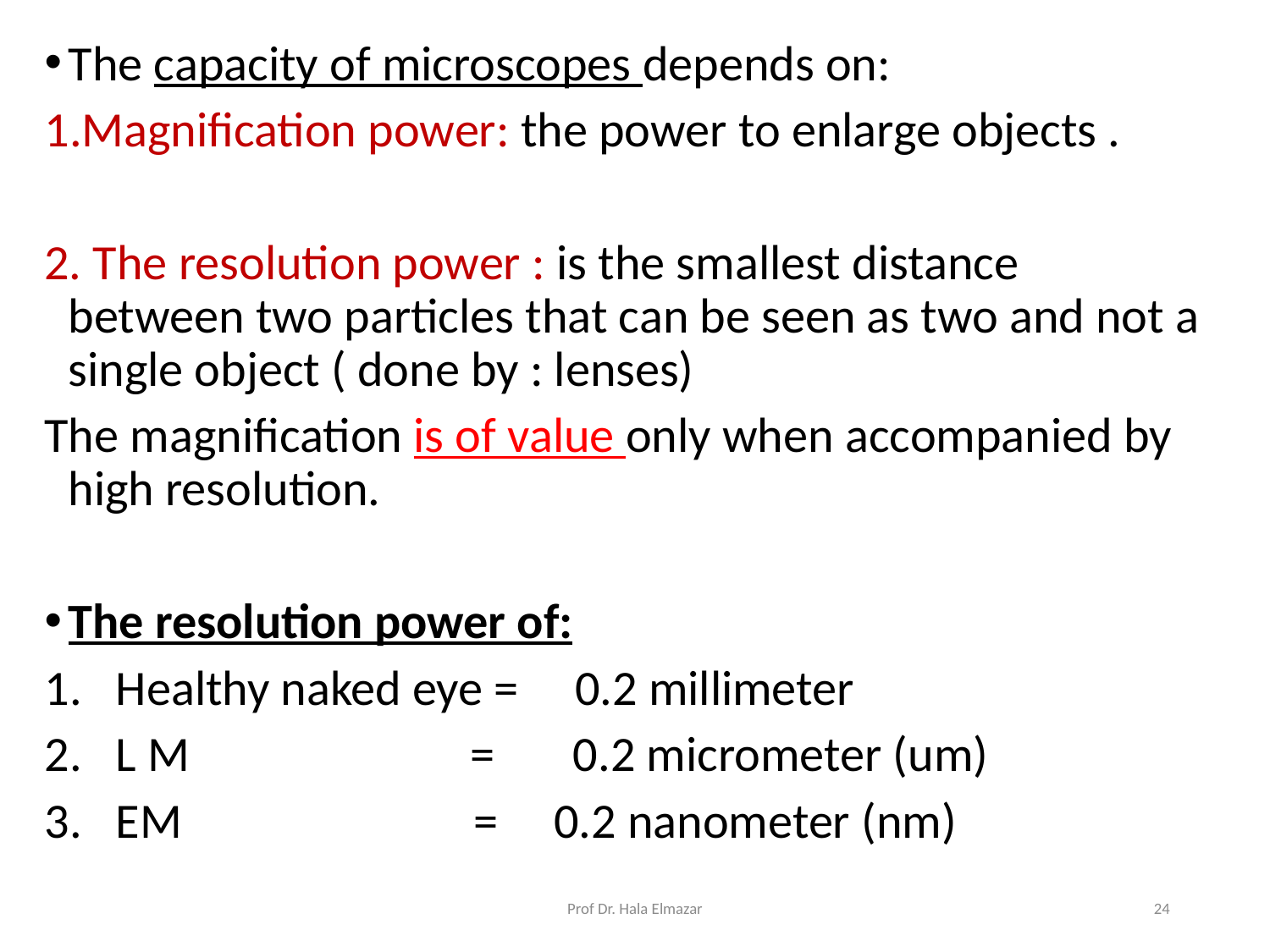

The capacity of microscopes depends on:
Magnification power: the power to enlarge objects .

2. The resolution power : is the smallest distance between two particles that can be seen as two and not a single object ( done by : lenses)
The magnification is of value only when accompanied by high resolution.

The resolution power of:
Healthy naked eye =     0.2 millimeter
L M                         =       0.2 micrometer (um)
EM                          =     0.2 nanometer (nm)

Prof Dr. Hala Elmazar
24